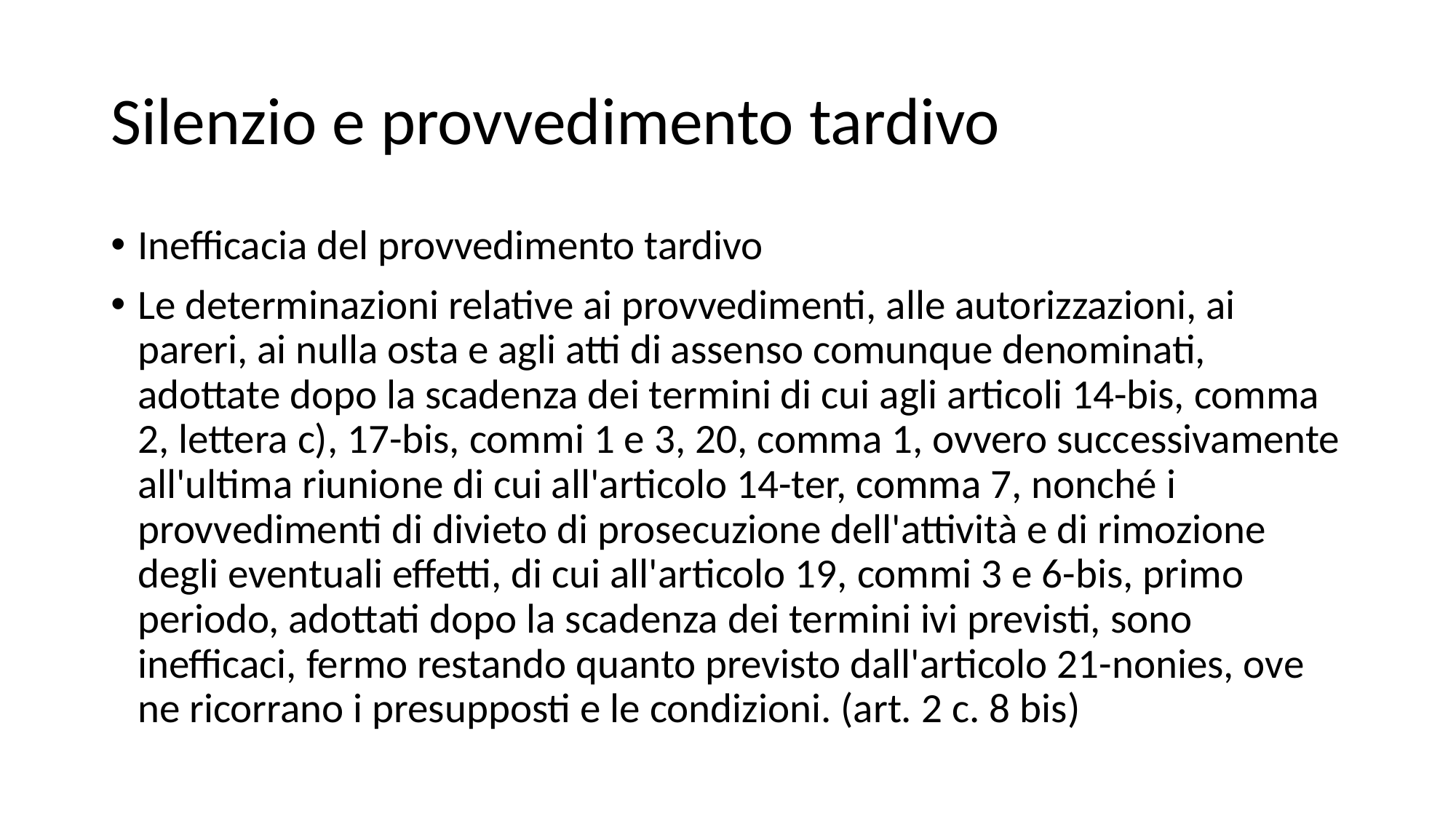

# Silenzio e provvedimento tardivo
Inefficacia del provvedimento tardivo
Le determinazioni relative ai provvedimenti, alle autorizzazioni, ai pareri, ai nulla osta e agli atti di assenso comunque denominati, adottate dopo la scadenza dei termini di cui agli articoli 14-bis, comma 2, lettera c), 17-bis, commi 1 e 3, 20, comma 1, ovvero successivamente all'ultima riunione di cui all'articolo 14-ter, comma 7, nonché i provvedimenti di divieto di prosecuzione dell'attività e di rimozione degli eventuali effetti, di cui all'articolo 19, commi 3 e 6-bis, primo periodo, adottati dopo la scadenza dei termini ivi previsti, sono inefficaci, fermo restando quanto previsto dall'articolo 21-nonies, ove ne ricorrano i presupposti e le condizioni. (art. 2 c. 8 bis)